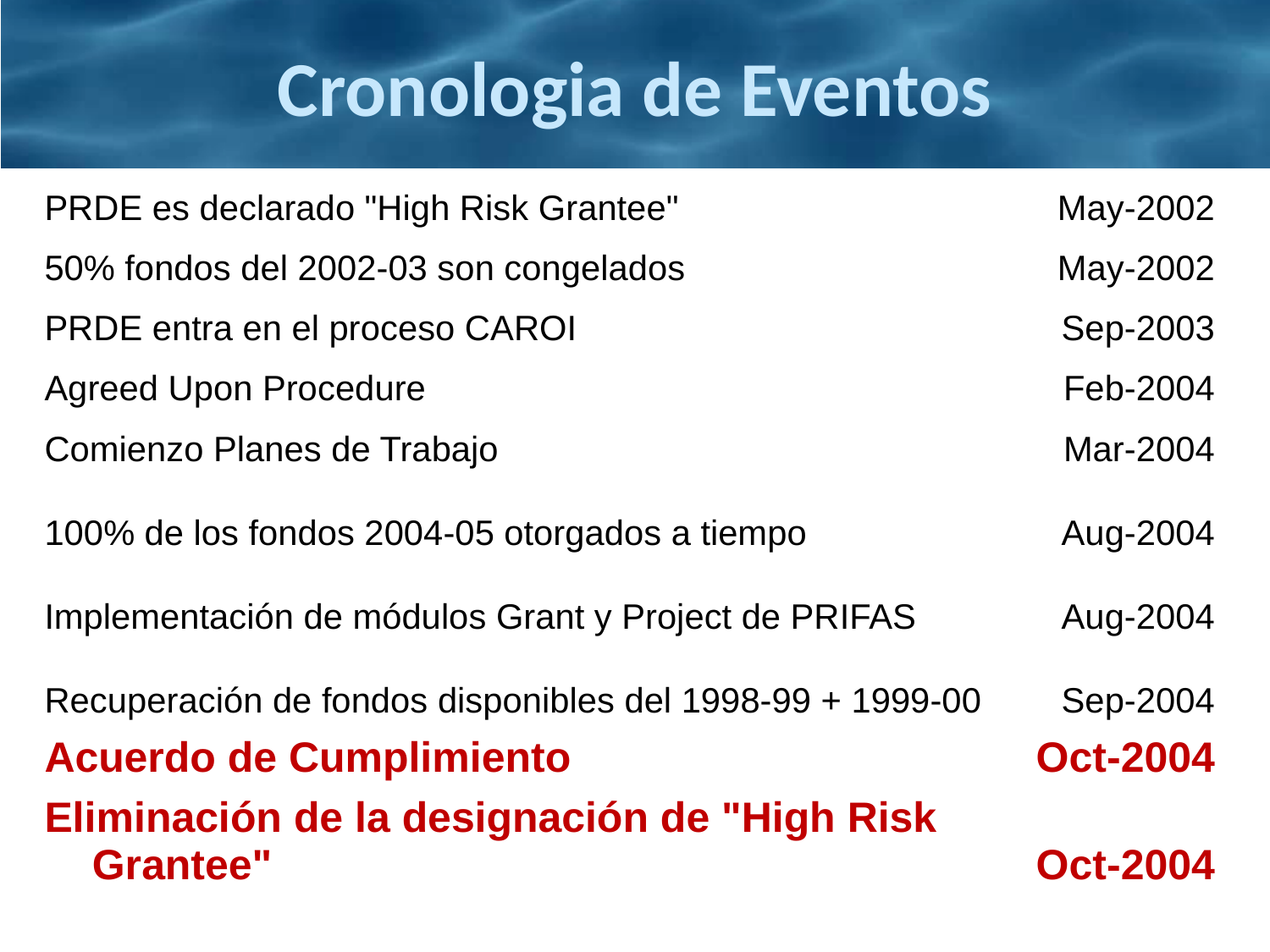

# Cronologia de Eventos
| PRDE es declarado "High Risk Grantee" | May-2002 |
| --- | --- |
| 50% fondos del 2002-03 son congelados | May-2002 |
| PRDE entra en el proceso CAROI | Sep-2003 |
| Agreed Upon Procedure | Feb-2004 |
| Comienzo Planes de Trabajo | Mar-2004 |
| 100% de los fondos 2004-05 otorgados a tiempo | Aug-2004 |
| Implementación de módulos Grant y Project de PRIFAS | Aug-2004 |
| Recuperación de fondos disponibles del 1998-99 + 1999-00 | Sep-2004 |
| Acuerdo de Cumplimiento | Oct-2004 |
| Eliminación de la designación de "High Risk Grantee" | Oct-2004 |